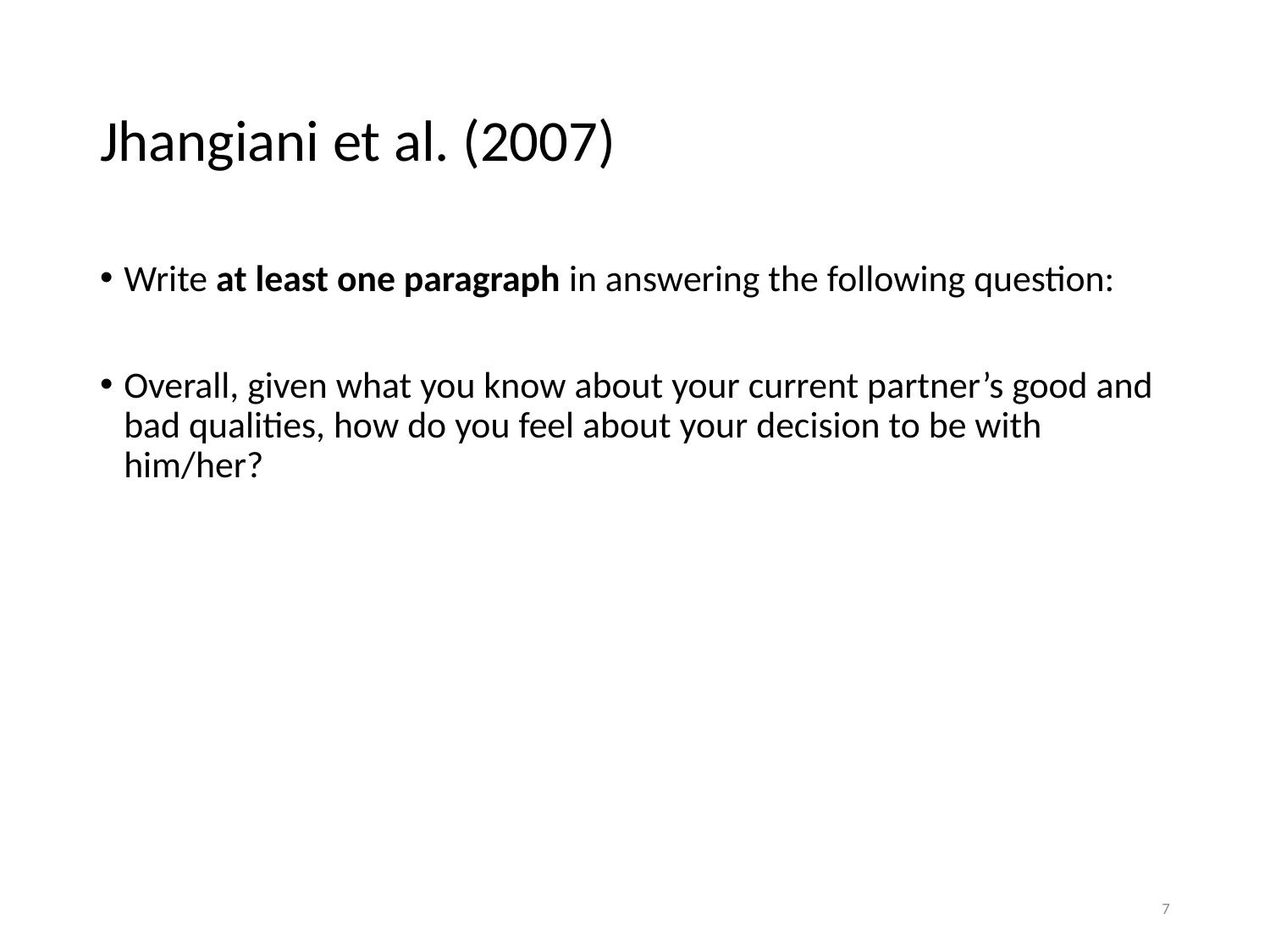

# Jhangiani et al. (2007)
Write at least one paragraph in answering the following question:

Overall, given what you know about your current partner’s good and bad qualities, how do you feel about your decision to be with him/her?
7